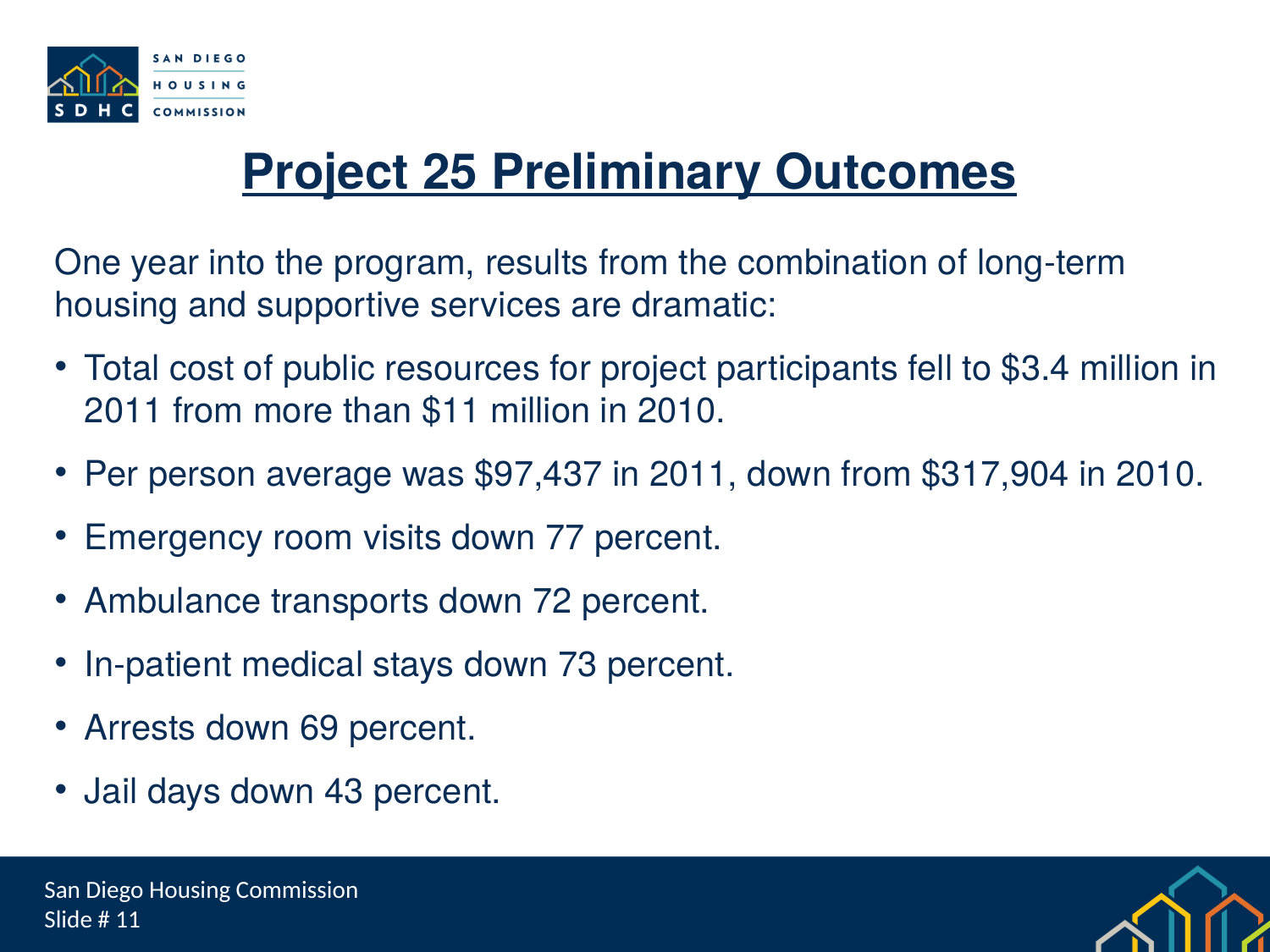

Project 25 Preliminary Outcomes
One year into the program, results from the combination of long-term housing and supportive services are dramatic:
Total cost of public resources for project participants fell to $3.4 million in 2011 from more than $11 million in 2010.
Per person average was $97,437 in 2011, down from $317,904 in 2010.
Emergency room visits down 77 percent.
Ambulance transports down 72 percent.
In-patient medical stays down 73 percent.
Arrests down 69 percent.
Jail days down 43 percent.
San Diego Housing Commission
Slide # 11